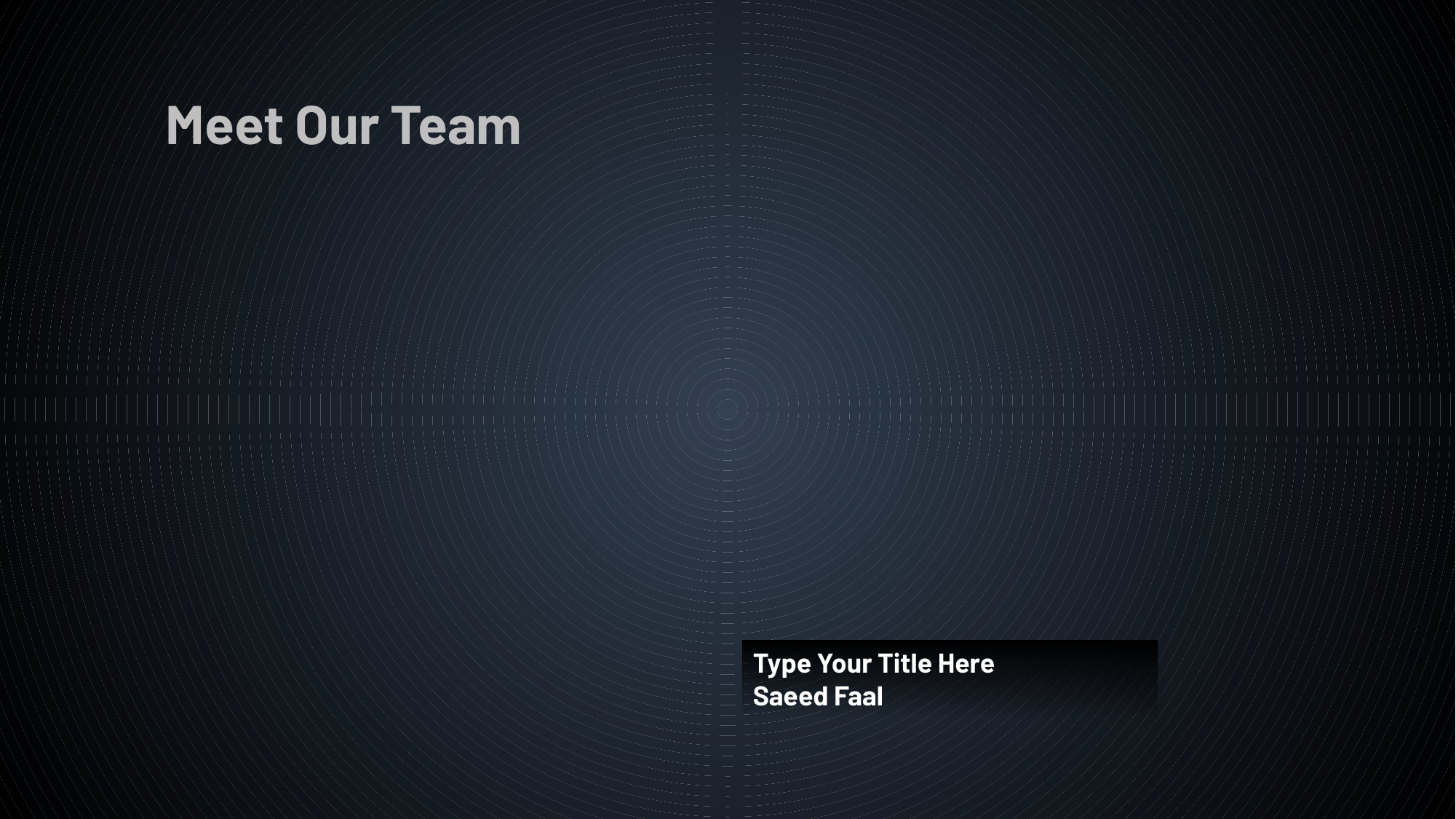

Meet Our Team

Type Your Title Here
Saeed Faal